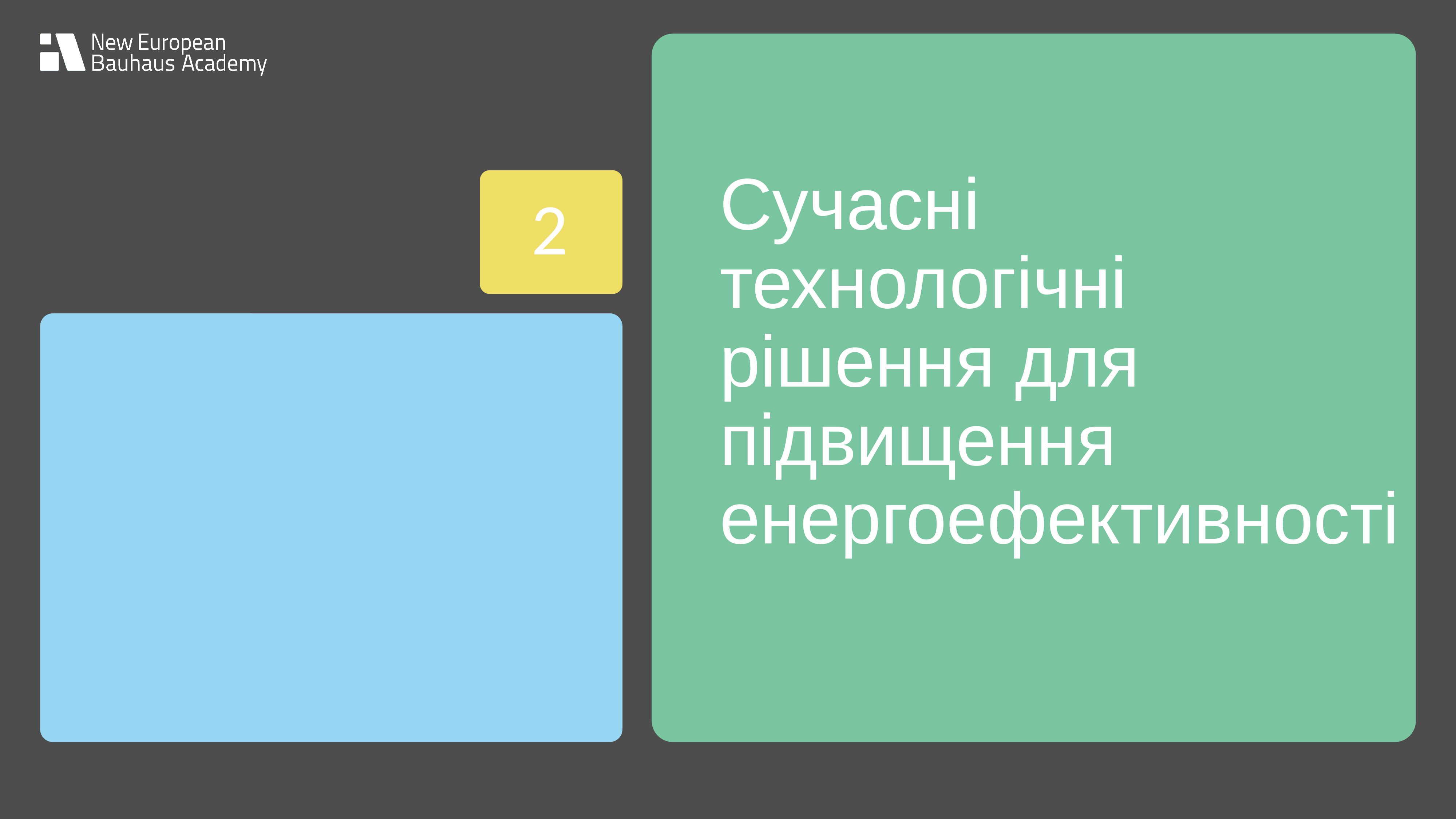

Сучасні технологічні рішення для підвищення енергоефективності
2